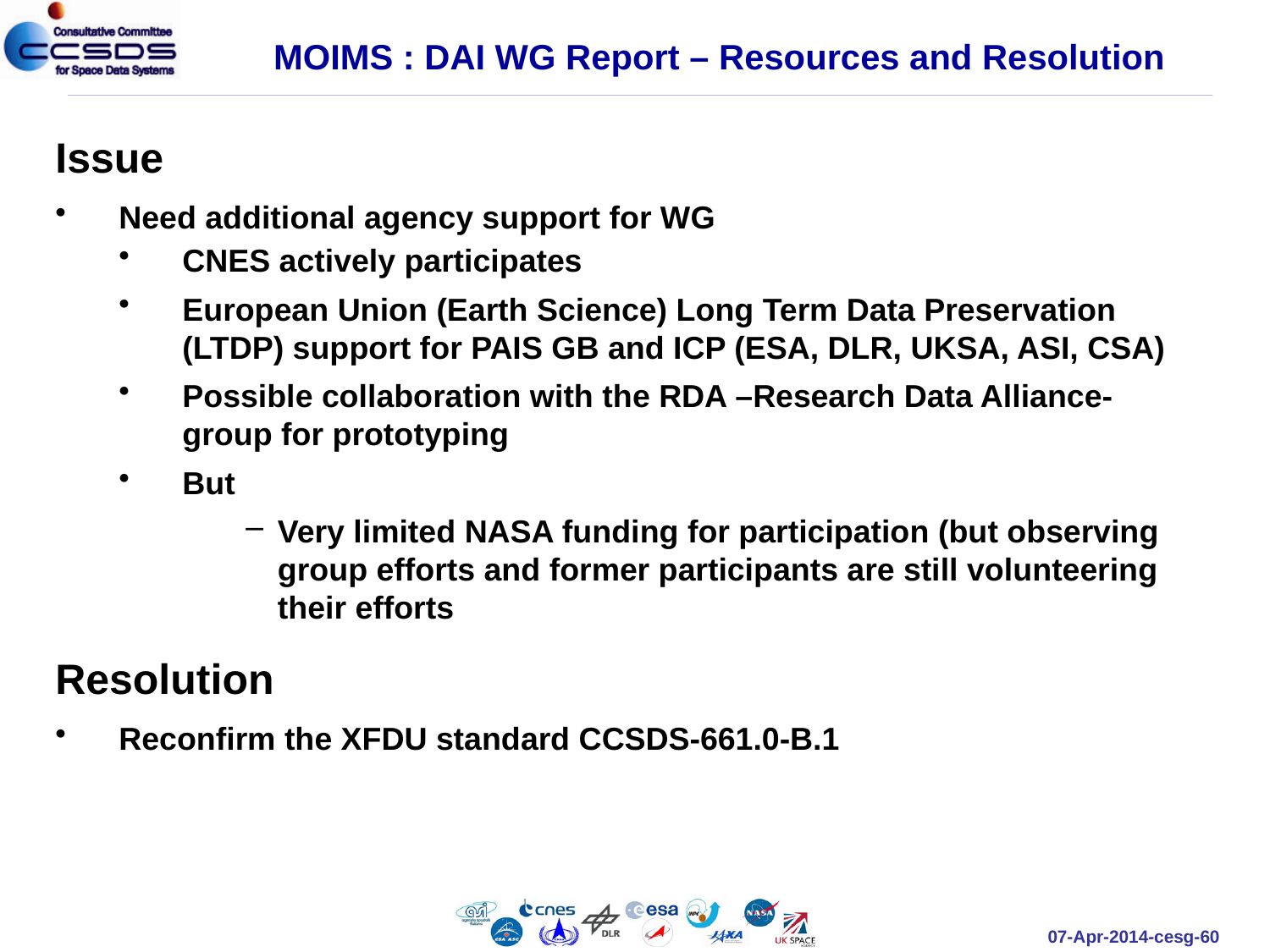

MOIMS : DAI WG Report – Resources and Resolution
Issue
Need additional agency support for WG
CNES actively participates
European Union (Earth Science) Long Term Data Preservation (LTDP) support for PAIS GB and ICP (ESA, DLR, UKSA, ASI, CSA)
Possible collaboration with the RDA –Research Data Alliance- group for prototyping
But
Very limited NASA funding for participation (but observing group efforts and former participants are still volunteering their efforts
Resolution
Reconfirm the XFDU standard CCSDS-661.0-B.1